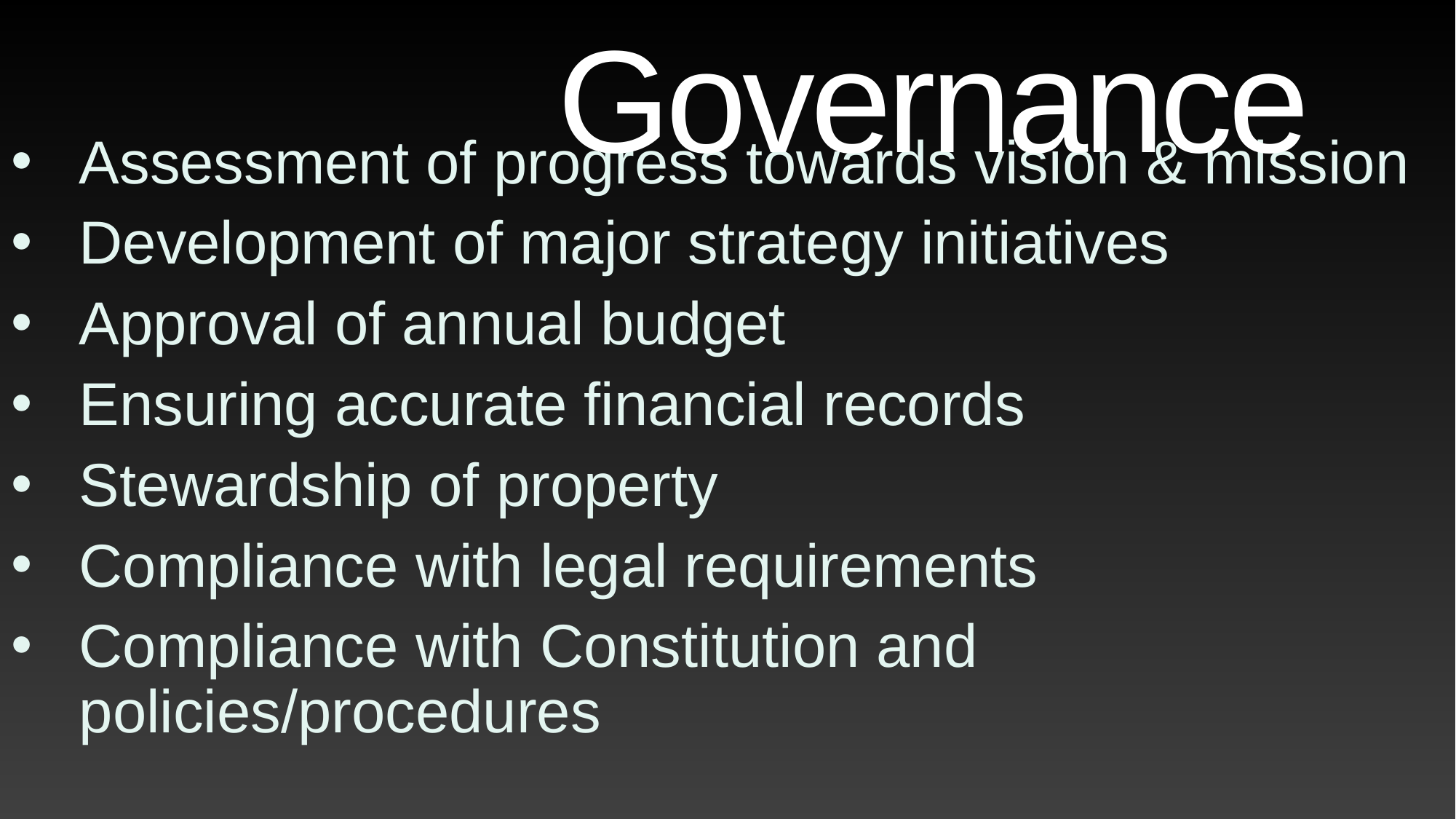

# Governance
Assessment of progress towards vision & mission
Development of major strategy initiatives
Approval of annual budget
Ensuring accurate financial records
Stewardship of property
Compliance with legal requirements
Compliance with Constitution and policies/procedures